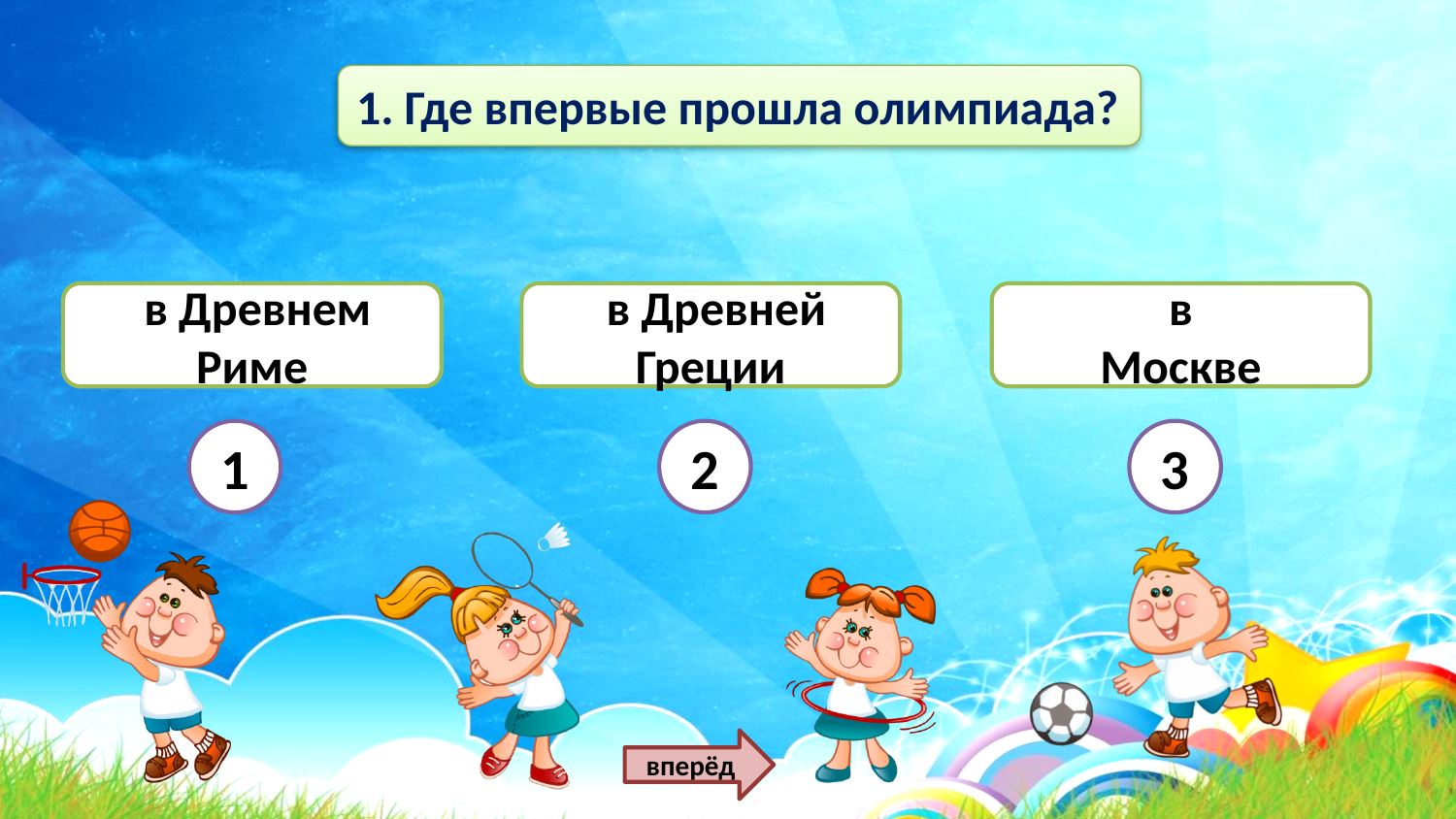

1. Где впервые прошла олимпиада?
 в Древнем Риме
 в Древней Греции
 в
Москве
1
2
3
вперёд